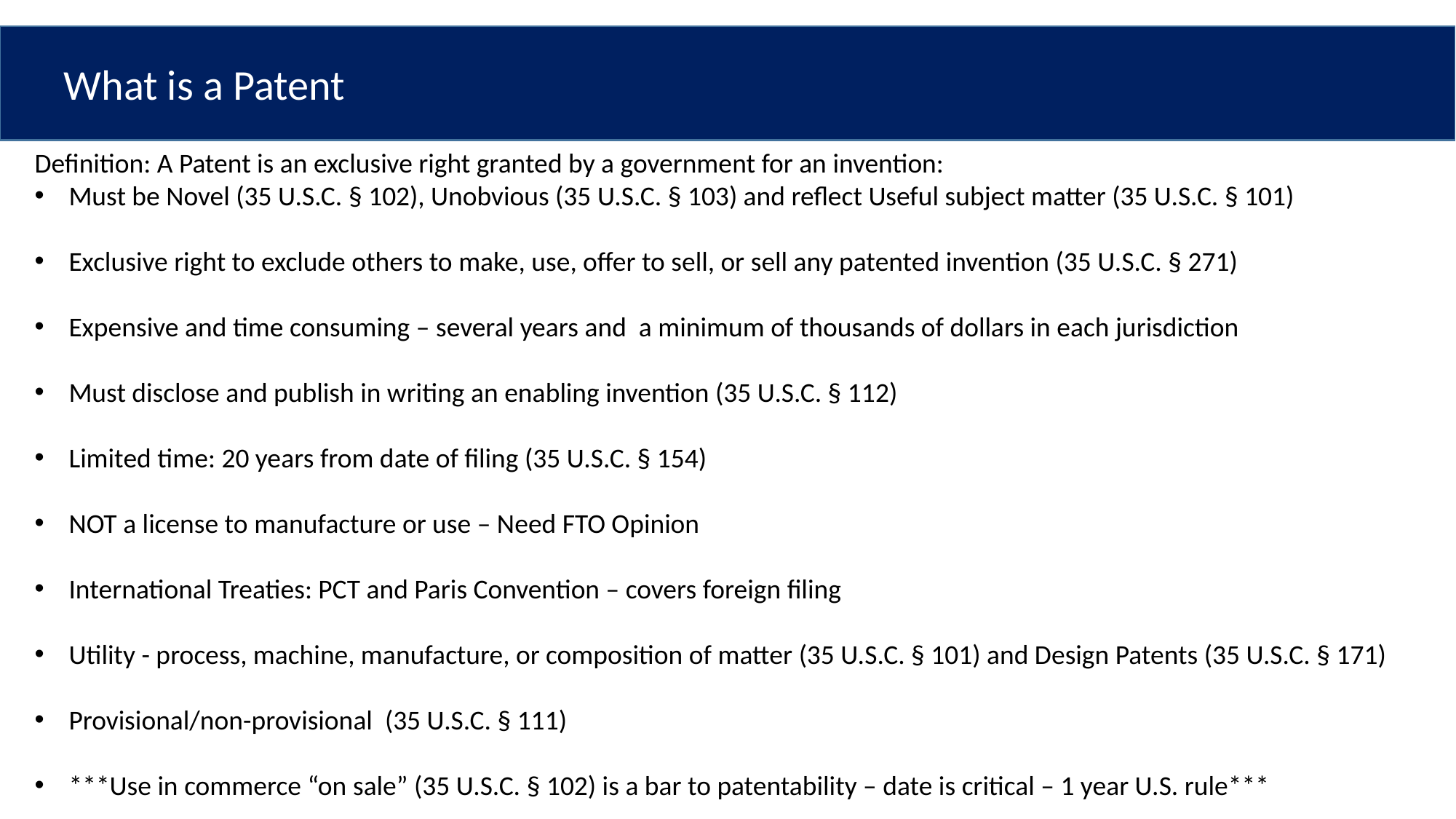

What is a Patent
Definition: A Patent is an exclusive right granted by a government for an invention:
Must be Novel (35 U.S.C. § 102), Unobvious (35 U.S.C. § 103) and reflect Useful subject matter (35 U.S.C. § 101)

Exclusive right to exclude others to make, use, offer to sell, or sell any patented invention (35 U.S.C. § 271)

Expensive and time consuming – several years and  a minimum of thousands of dollars in each jurisdiction

Must disclose and publish in writing an enabling invention (35 U.S.C. § 112)

Limited time: 20 years from date of filing (35 U.S.C. § 154)

NOT a license to manufacture or use – Need FTO Opinion

International Treaties: PCT and Paris Convention – covers foreign filing

Utility - process, machine, manufacture, or composition of matter (35 U.S.C. § 101) and Design Patents (35 U.S.C. § 171)

Provisional/non-provisional  (35 U.S.C. § 111)

***Use in commerce “on sale” (35 U.S.C. § 102) is a bar to patentability – date is critical – 1 year U.S. rule***